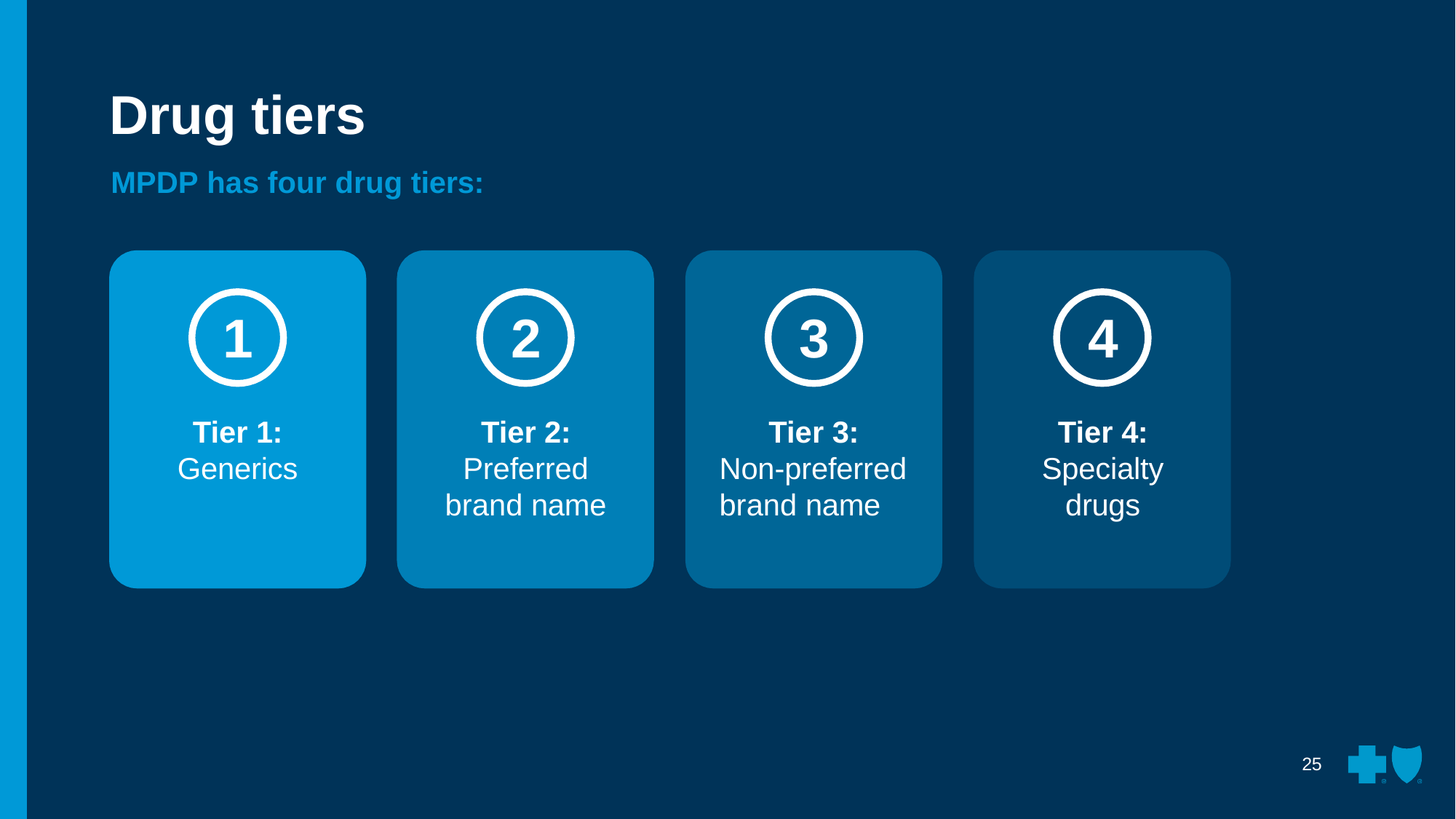

# Drug tiers
MPDP has four drug tiers:

1
Tier 1:
Generics
2
Tier 2: Preferred brand name
3
Tier 3: Non-preferred brand name
4
Tier 4: Specialty drugs
25